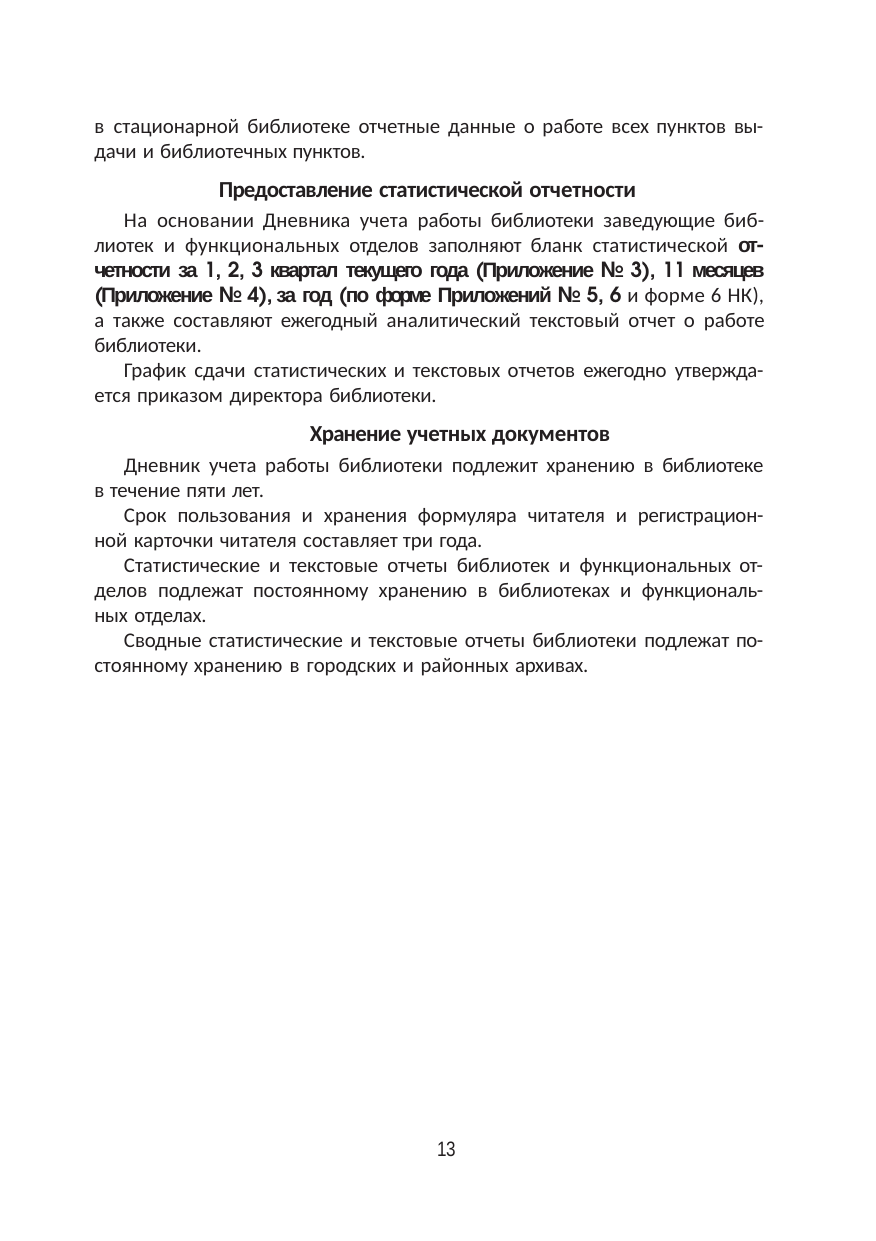

в стационарной библиотеке отчетные данные о работе всех пунктов вы- дачи и библиотечных пунктов.
Предоставление статистической отчетности
На основании Дневника учета работы библиотеки заведующие биб- лиотек и функциональных отделов заполняют бланк статистической от- четности за 1, 2, 3 квартал текущего года (Приложение № 3), 11 месяцев (Приложение № 4), за год (по форме Приложений № 5, 6 и форме 6 НК), а также составляют ежегодный аналитический текстовый отчет о работе библиотеки.
График сдачи статистических и текстовых отчетов ежегодно утвержда- ется приказом директора библиотеки.
Хранение учетных документов
Дневник учета работы библиотеки подлежит хранению в библиотеке в течение пяти лет.
Срок пользования и хранения формуляра читателя и регистрацион- ной карточки читателя составляет три года.
Статистические и текстовые отчеты библиотек и функциональных от- делов подлежат постоянному хранению в библиотеках и функциональ- ных отделах.
Сводные статистические и текстовые отчеты библиотеки подлежат по- стоянному хранению в городских и районных архивах.
13